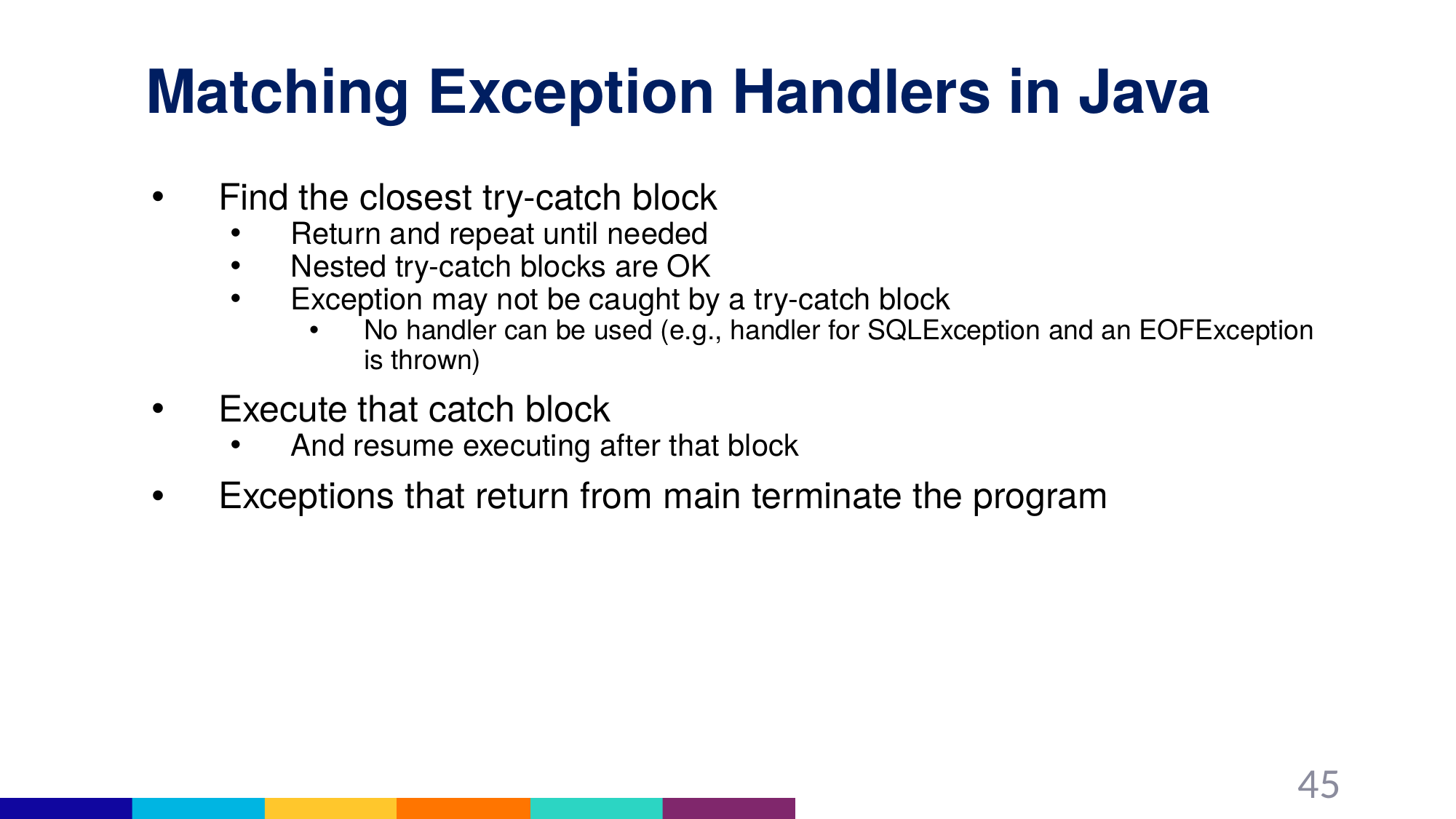

# Matching Exception Handlers in Java
Find the closest try-catch block
Return and repeat until needed
Nested try-catch blocks are OK
Exception may not be caught by a try-catch block
No handler can be used (e.g., handler for SQLException and an EOFException is thrown)
Execute that catch block
And resume executing after that block
Exceptions that return from main terminate the program
45